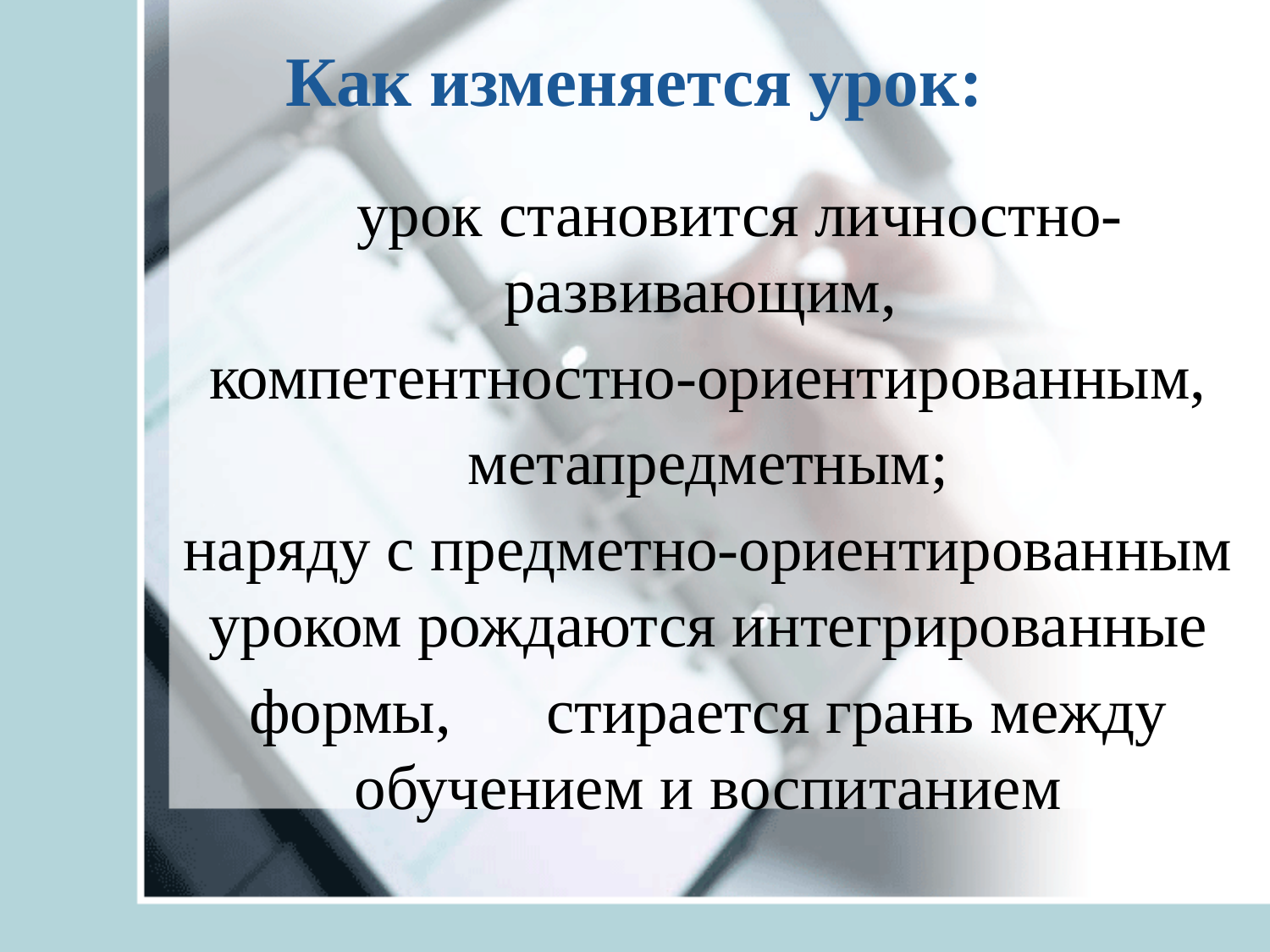

Как изменяется урок:

       урок становится личностно-развивающим,
	компетентностно-ориентированным,
	метапредметным;
	наряду с предметно-ориентированным уроком рождаются интегрированные
   формы,      стирается грань между обучением и воспитанием